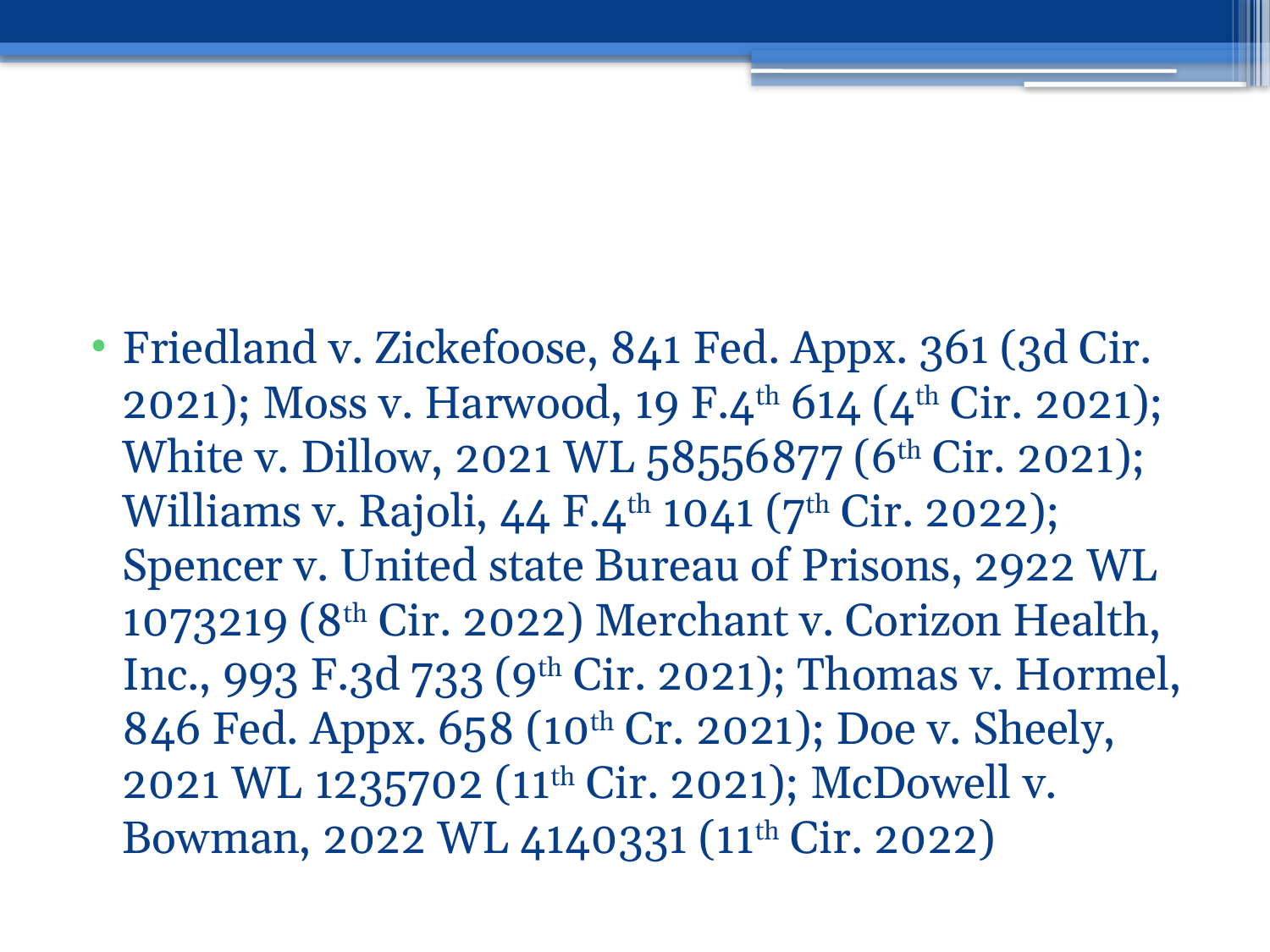

#
Friedland v. Zickefoose, 841 Fed. Appx. 361 (3d Cir. 2021); Moss v. Harwood, 19 F.4th 614 (4th Cir. 2021); White v. Dillow, 2021 WL 58556877 (6th Cir. 2021); Williams v. Rajoli, 44 F.4th 1041 (7th Cir. 2022); Spencer v. United state Bureau of Prisons, 2922 WL 1073219 (8th Cir. 2022) Merchant v. Corizon Health, Inc., 993 F.3d 733 (9th Cir. 2021); Thomas v. Hormel, 846 Fed. Appx. 658 (10th Cr. 2021); Doe v. Sheely, 2021 WL 1235702 (11th Cir. 2021); McDowell v. Bowman, 2022 WL 4140331 (11th Cir. 2022)